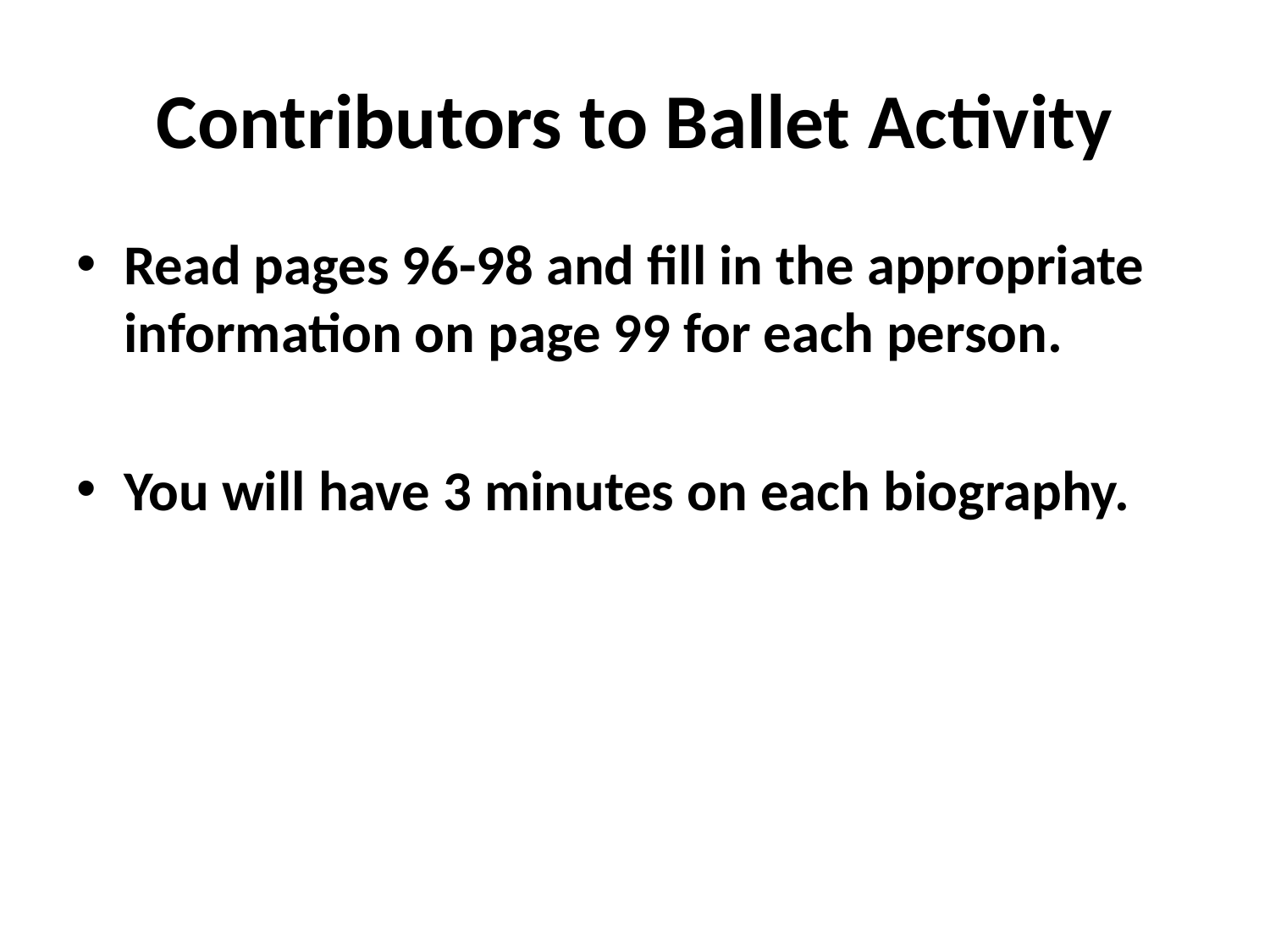

# Contributors to Ballet Activity
Read pages 96-98 and fill in the appropriate information on page 99 for each person.

You will have 3 minutes on each biography.